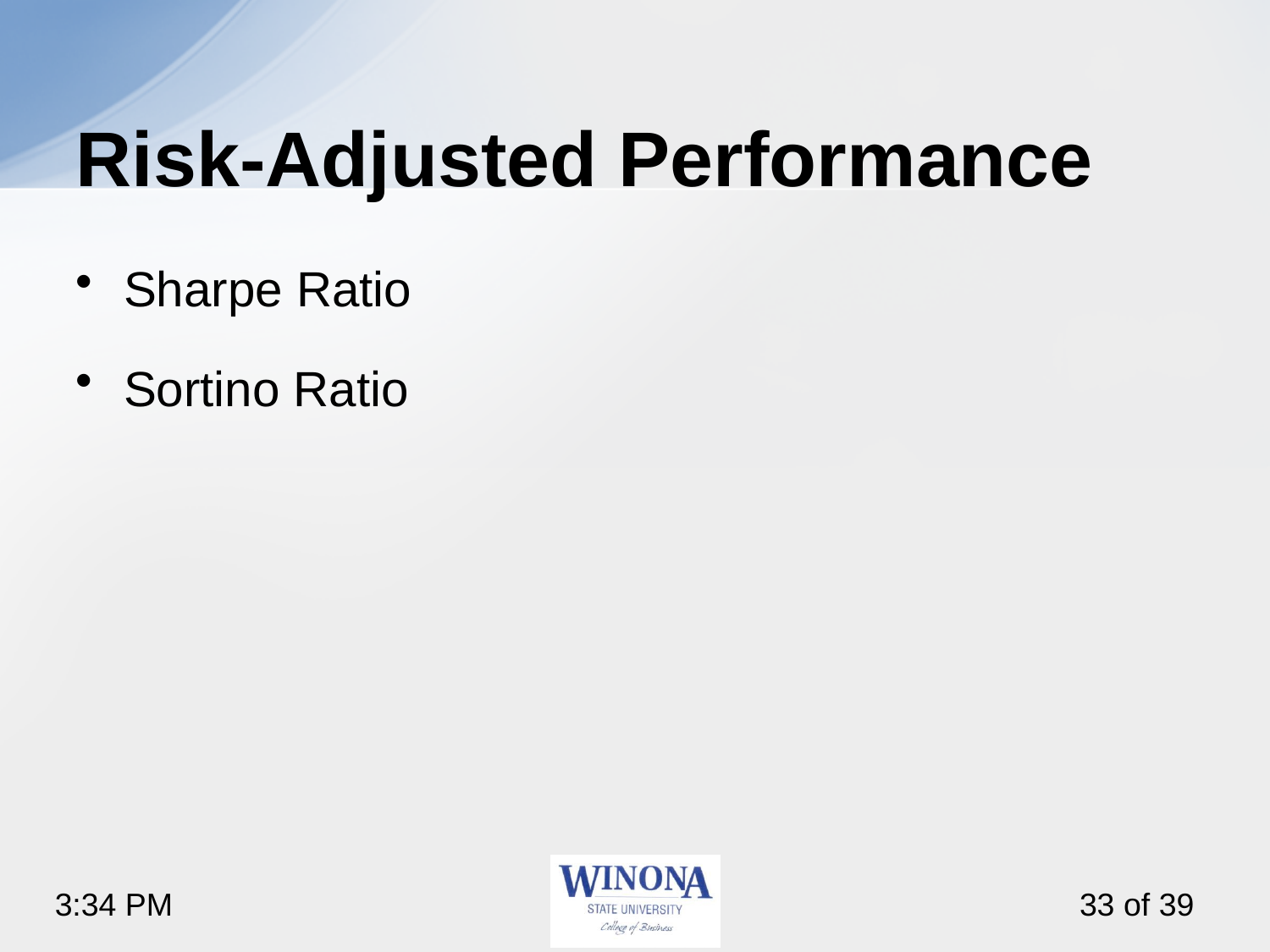

# Risk‑Adjusted Performance
Sharpe Ratio
Sortino Ratio